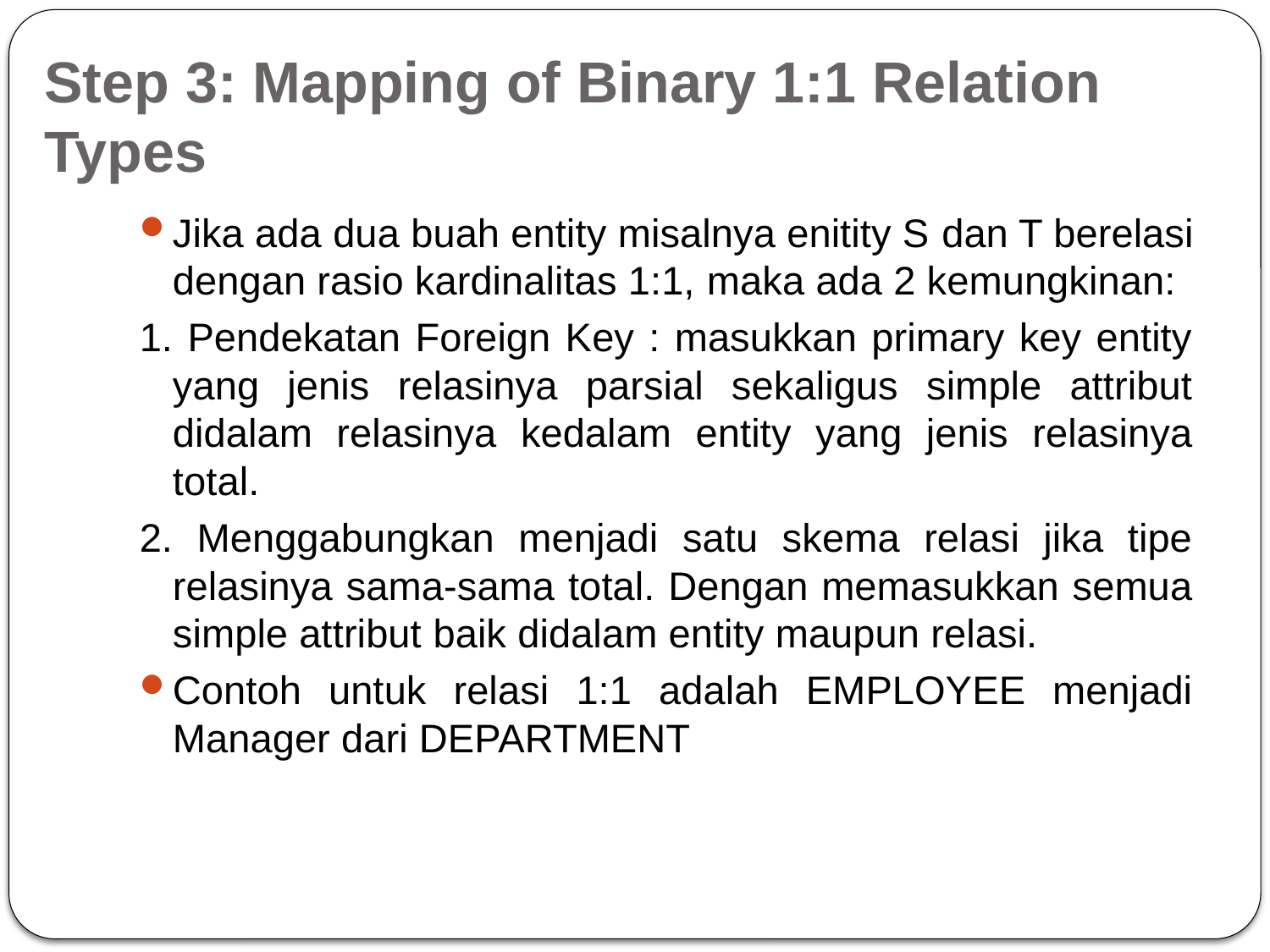

# Step 3: Mapping of Binary 1:1 Relation Types
Jika ada dua buah entity misalnya enitity S dan T berelasi dengan rasio kardinalitas 1:1, maka ada 2 kemungkinan:
1. Pendekatan Foreign Key : masukkan primary key entity yang jenis relasinya parsial sekaligus simple attribut didalam relasinya kedalam entity yang jenis relasinya total.
2. Menggabungkan menjadi satu skema relasi jika tipe relasinya sama-sama total. Dengan memasukkan semua simple attribut baik didalam entity maupun relasi.
Contoh untuk relasi 1:1 adalah EMPLOYEE menjadi Manager dari DEPARTMENT